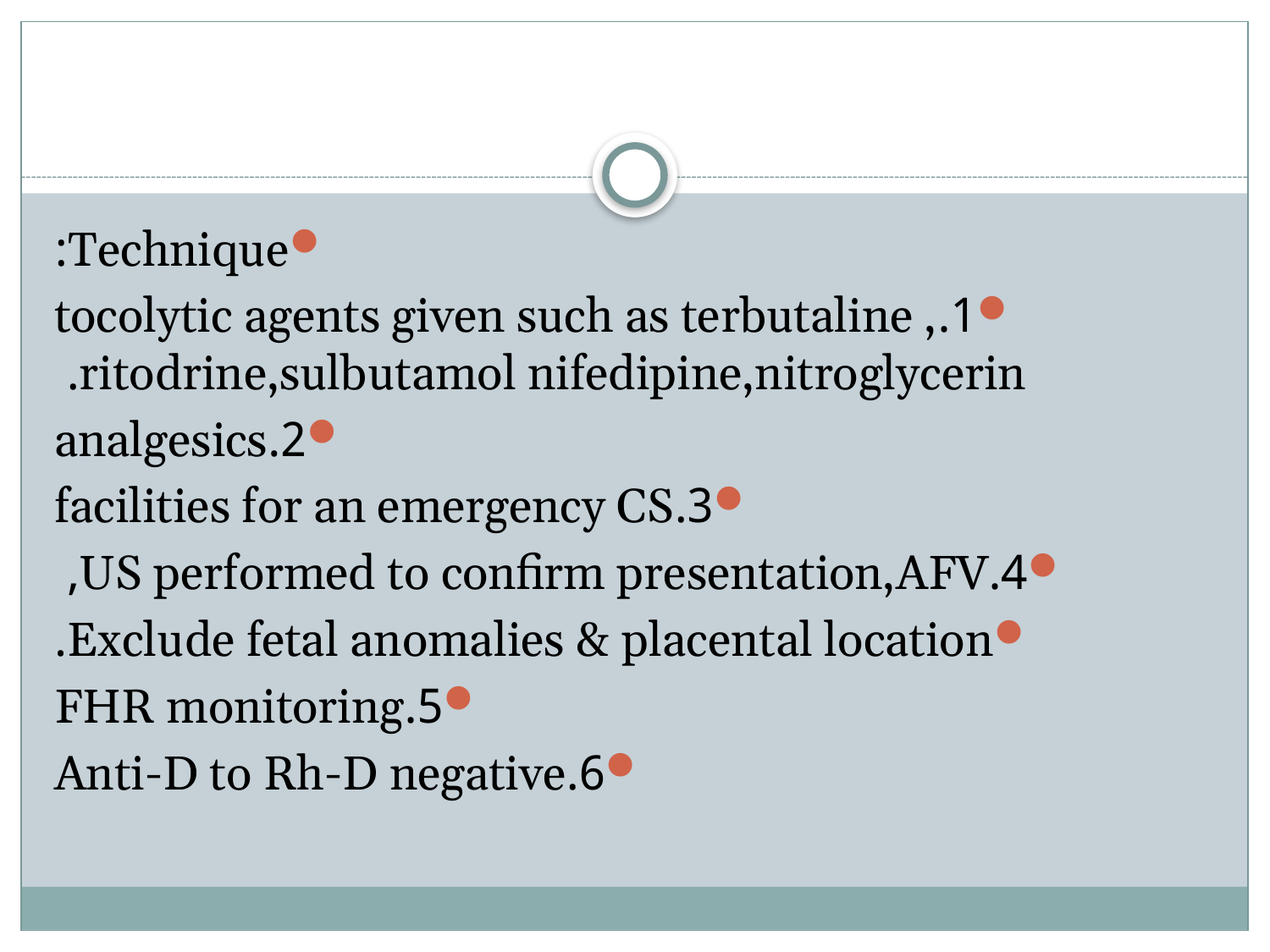

#
Technique:
1.tocolytic agents given such as terbutaline , ritodrine,sulbutamol nifedipine,nitroglycerin.
2.analgesics
3.facilities for an emergency CS
4.US performed to confirm presentation,AFV,
Exclude fetal anomalies & placental location.
5.FHR monitoring
6.Anti-D to Rh-D negative